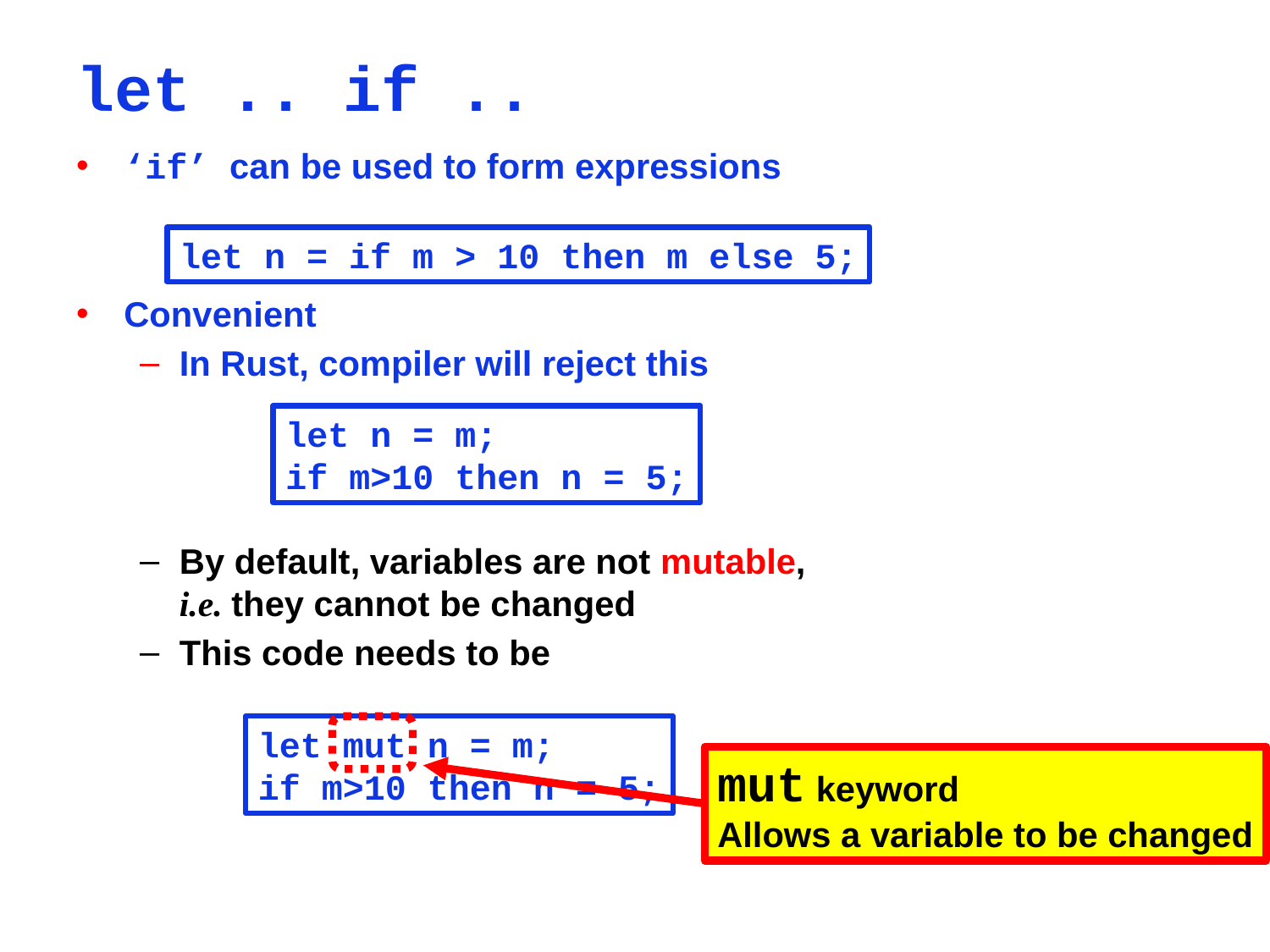

# let .. if ..
‘if’ can be used to form expressions

Convenient
In Rust, compiler will reject this

By default, variables are not mutable,
i.e. they cannot be changed
This code needs to be
let n = if m > 10 then m else 5;
let n = m;
if m>10 then n = 5;
let mut n = m;
if m>10 then n = 5;

mut keyword
Allows a variable to be changed